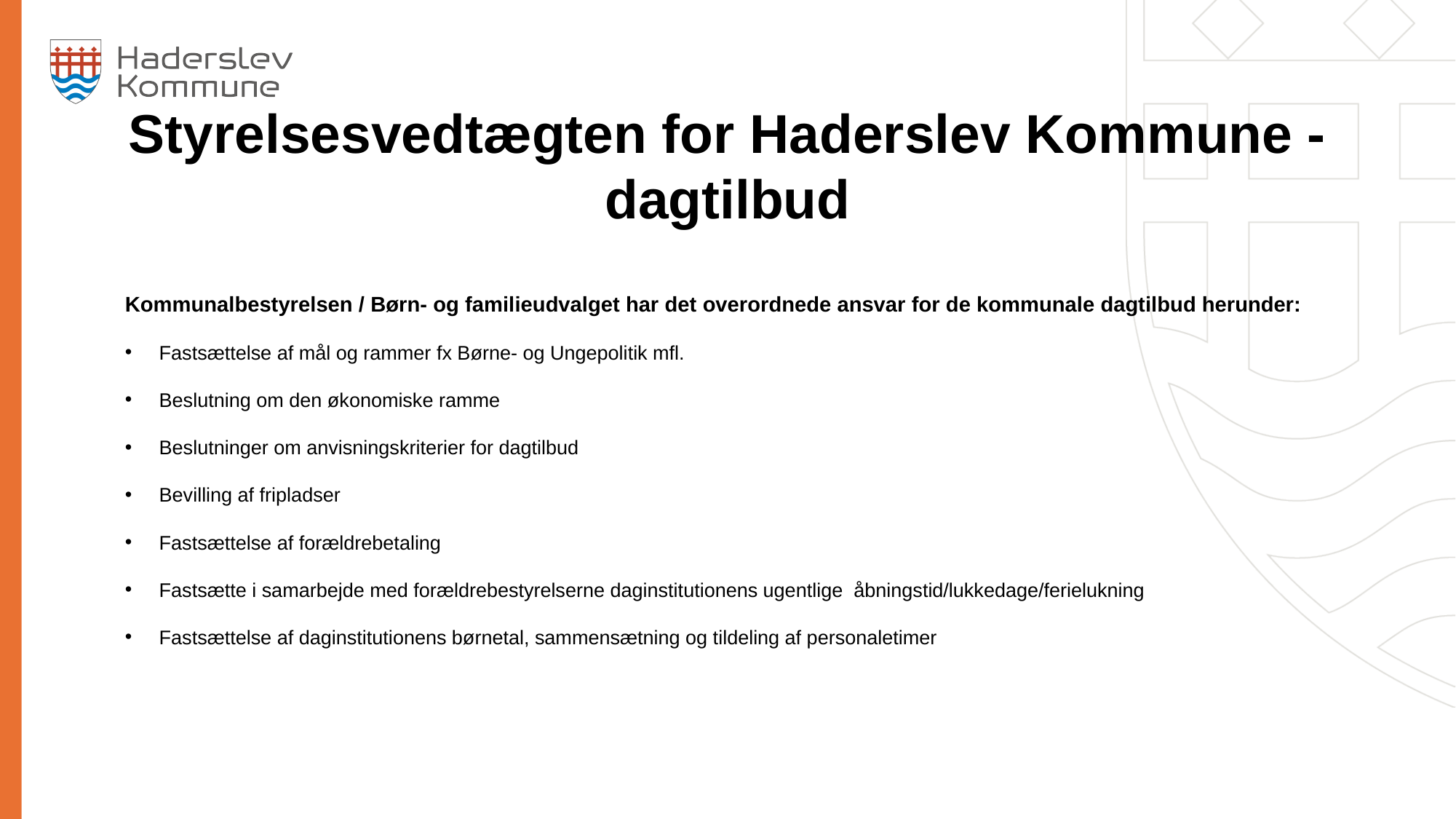

Styrelsesvedtægten for Haderslev Kommune - dagtilbud
Kommunalbestyrelsen / Børn- og familieudvalget har det overordnede ansvar for de kommunale dagtilbud herunder:
Fastsættelse af mål og rammer fx Børne- og Ungepolitik mfl.
Beslutning om den økonomiske ramme
Beslutninger om anvisningskriterier for dagtilbud
Bevilling af fripladser
Fastsættelse af forældrebetaling
Fastsætte i samarbejde med forældrebestyrelserne daginstitutionens ugentlige  åbningstid/lukkedage/ferielukning
Fastsættelse af daginstitutionens børnetal, sammensætning og tildeling af personaletimer